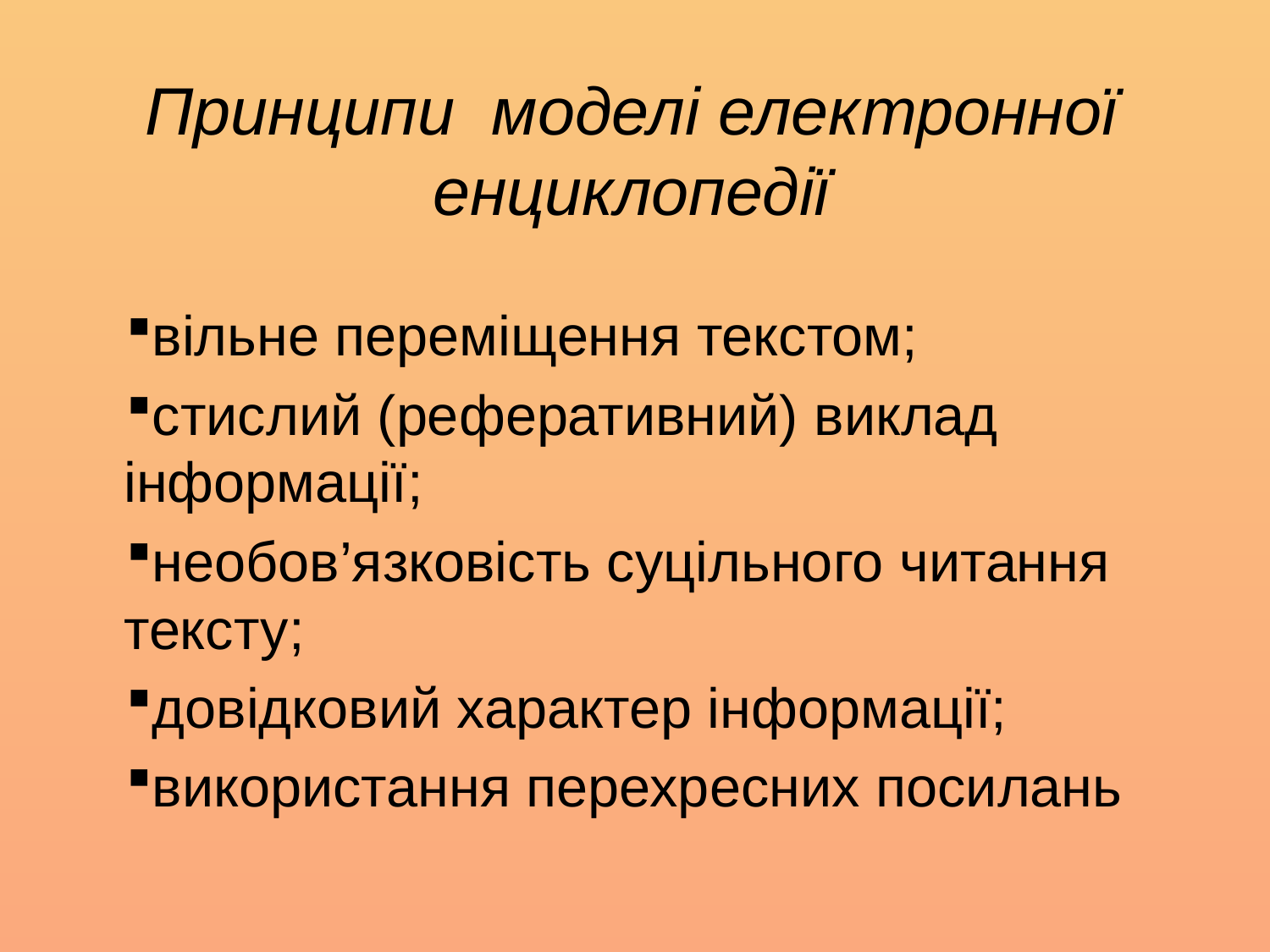

# Принципи  моделі електронної енциклопедії
вільне переміщення текстом;
стислий (реферативний) виклад інформації;
необов’язковість суцільного читання тексту;
довідковий характер інформації;
використання перехресних посилань